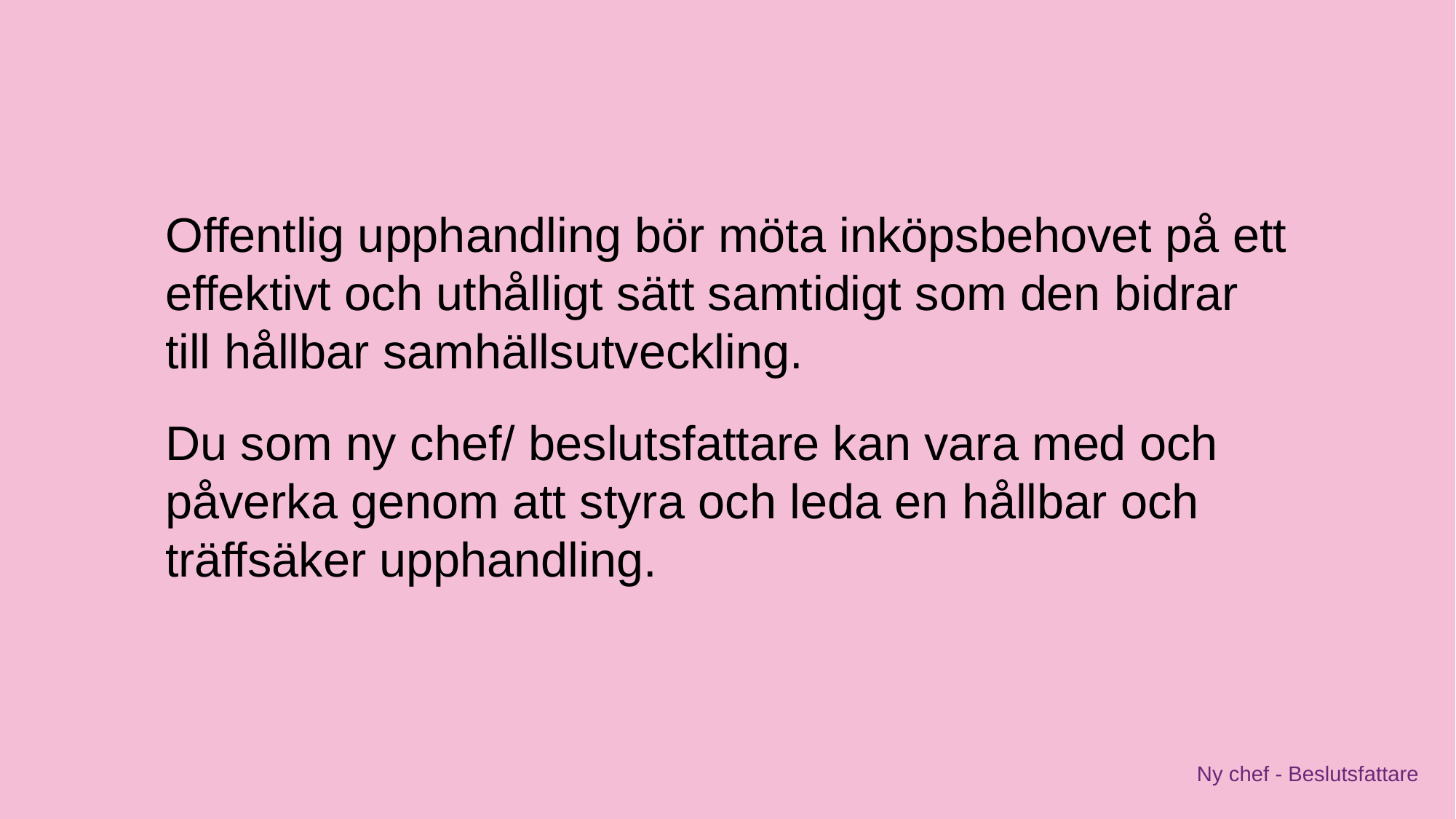

# Inledning

Offentlig upphandling bör möta inköpsbehovet på ett effektivt och uthålligt sätt samtidigt som den bidrar till hållbar samhällsutveckling.
Du som ny chef/ beslutsfattare kan vara med och påverka genom att styra och leda en hållbar och träffsäker upphandling.

Ny chef - Beslutsfattare